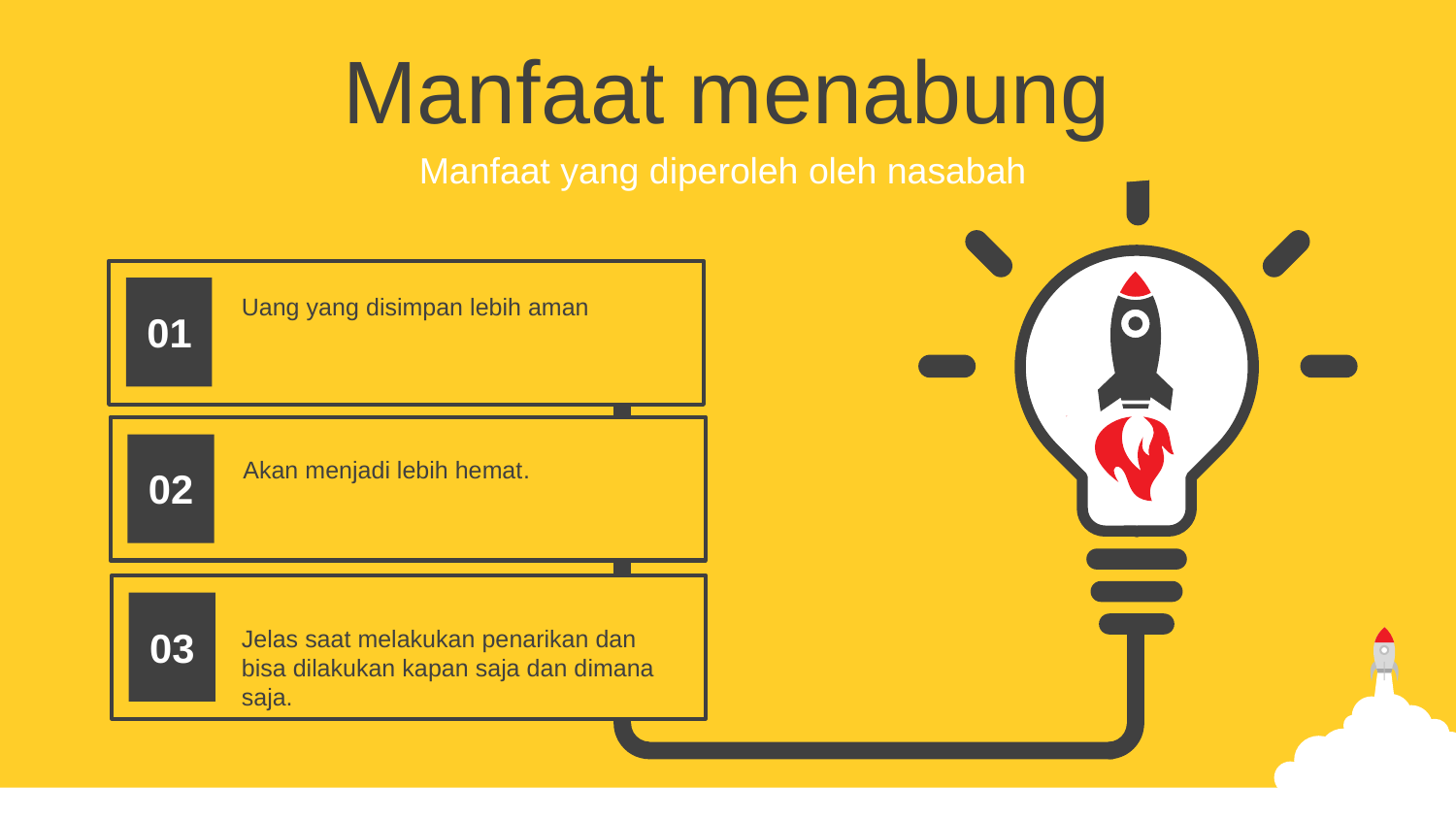

Manfaat menabung
Manfaat yang diperoleh oleh nasabah

Uang yang disimpan lebih aman
01

Akan menjadi lebih hemat.
02

03
Jelas saat melakukan penarikan dan bisa dilakukan kapan saja dan dimana saja.